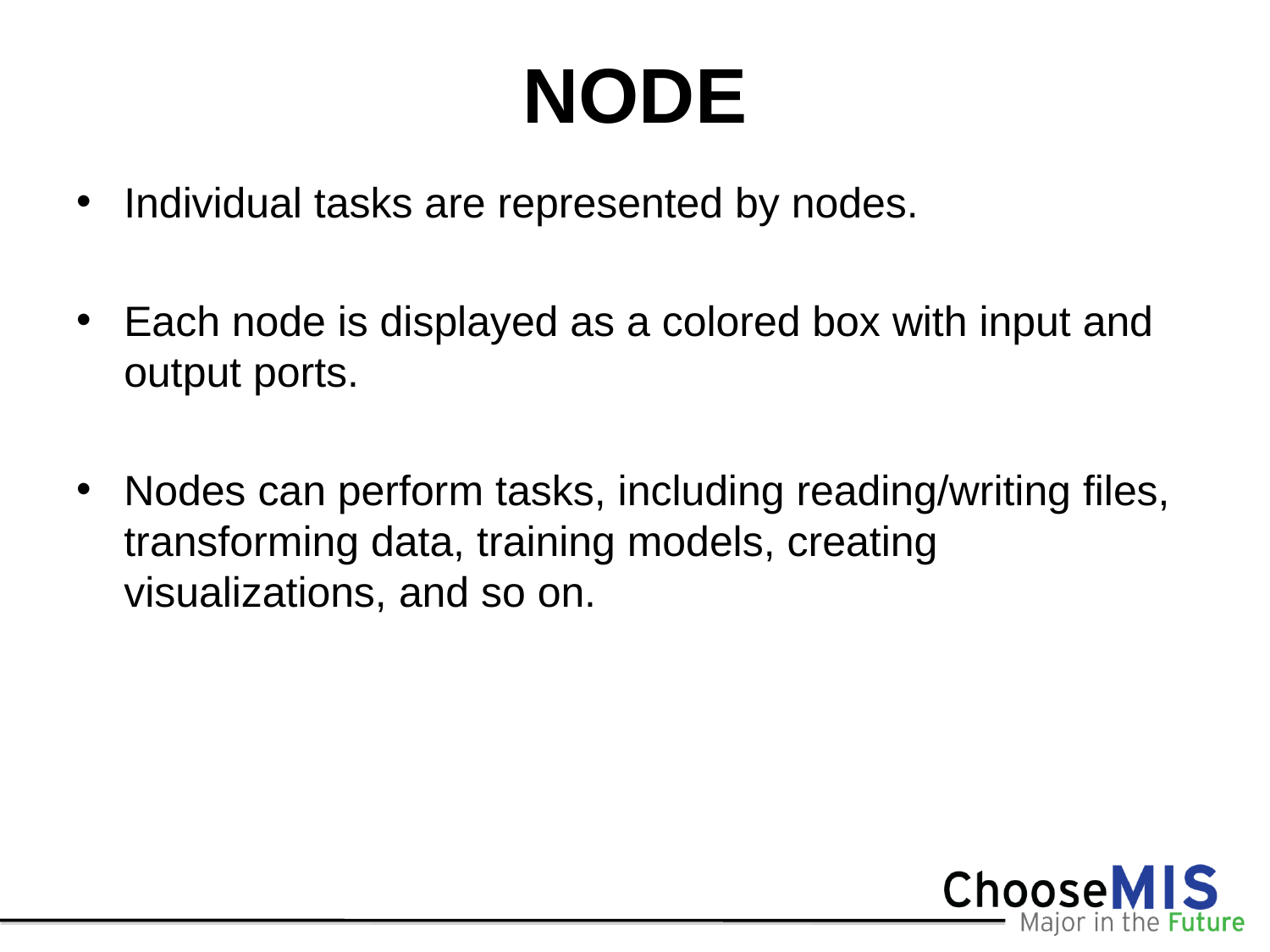

# NODE
Individual tasks are represented by nodes.

Each node is displayed as a colored box with input and output ports.

Nodes can perform tasks, including reading/writing files, transforming data, training models, creating visualizations, and so on.